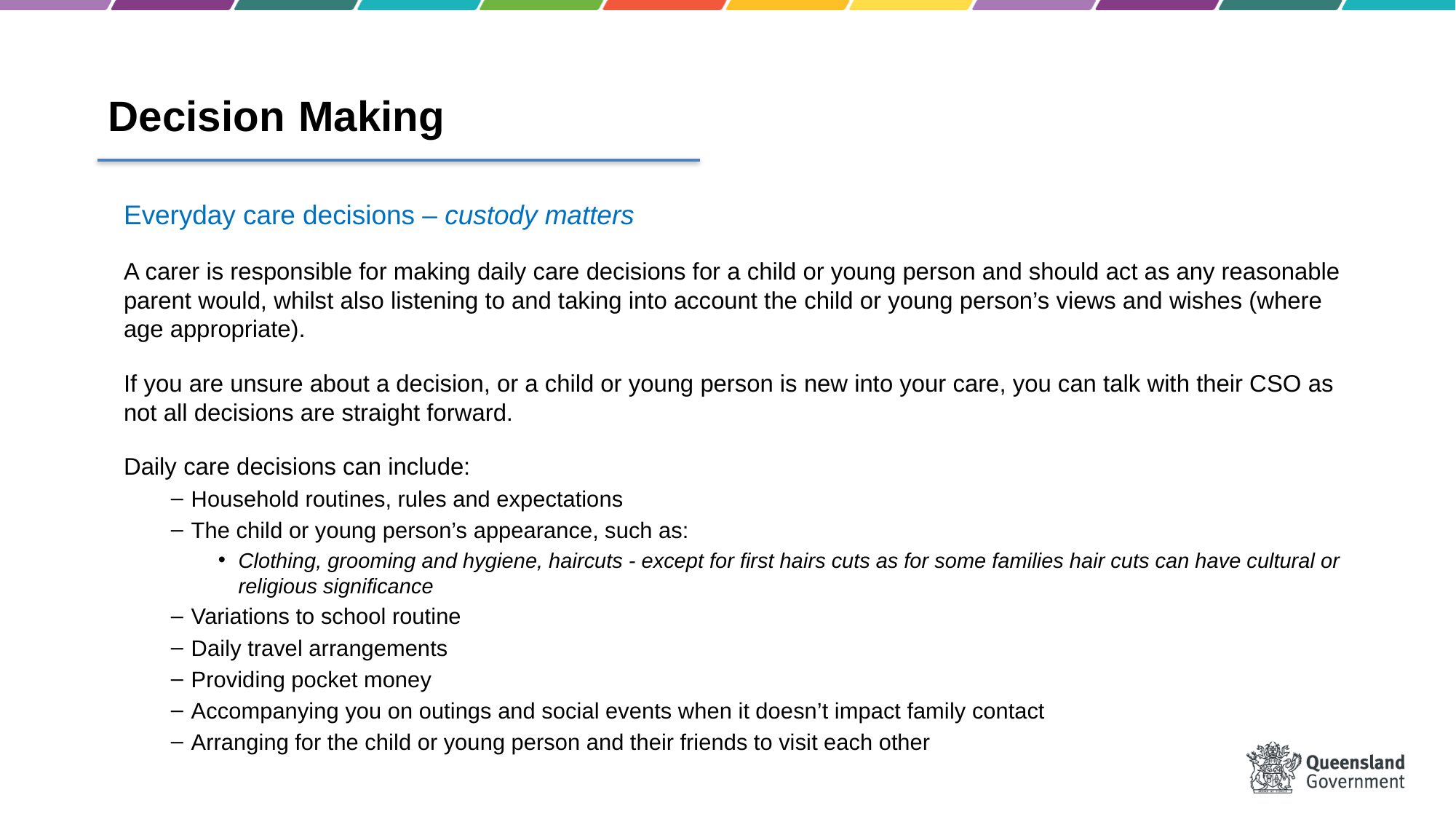

# Decision Making
Everyday care decisions – custody matters

A carer is responsible for making daily care decisions for a child or young person and should act as any reasonable parent would, whilst also listening to and taking into account the child or young person’s views and wishes (where age appropriate).

If you are unsure about a decision, or a child or young person is new into your care, you can talk with their CSO as not all decisions are straight forward.

Daily care decisions can include:
Household routines, rules and expectations
The child or young person’s appearance, such as:
Clothing, grooming and hygiene, haircuts - except for first hairs cuts as for some families hair cuts can have cultural or religious significance
Variations to school routine
Daily travel arrangements
Providing pocket money
Accompanying you on outings and social events when it doesn’t impact family contact
Arranging for the child or young person and their friends to visit each other